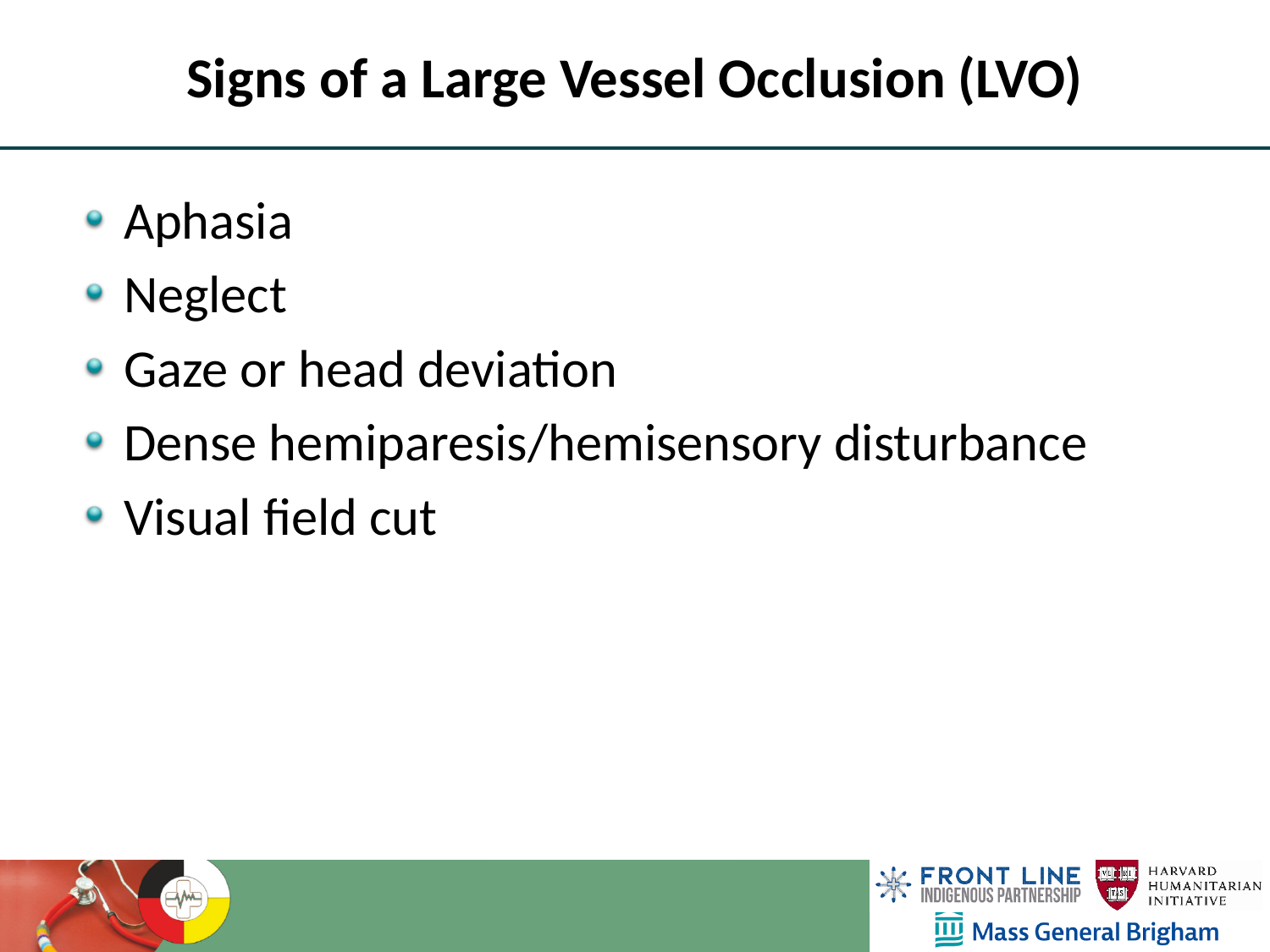

Signs of a Large Vessel Occlusion (LVO)
Aphasia
Neglect
Gaze or head deviation
Dense hemiparesis/hemisensory disturbance
Visual field cut